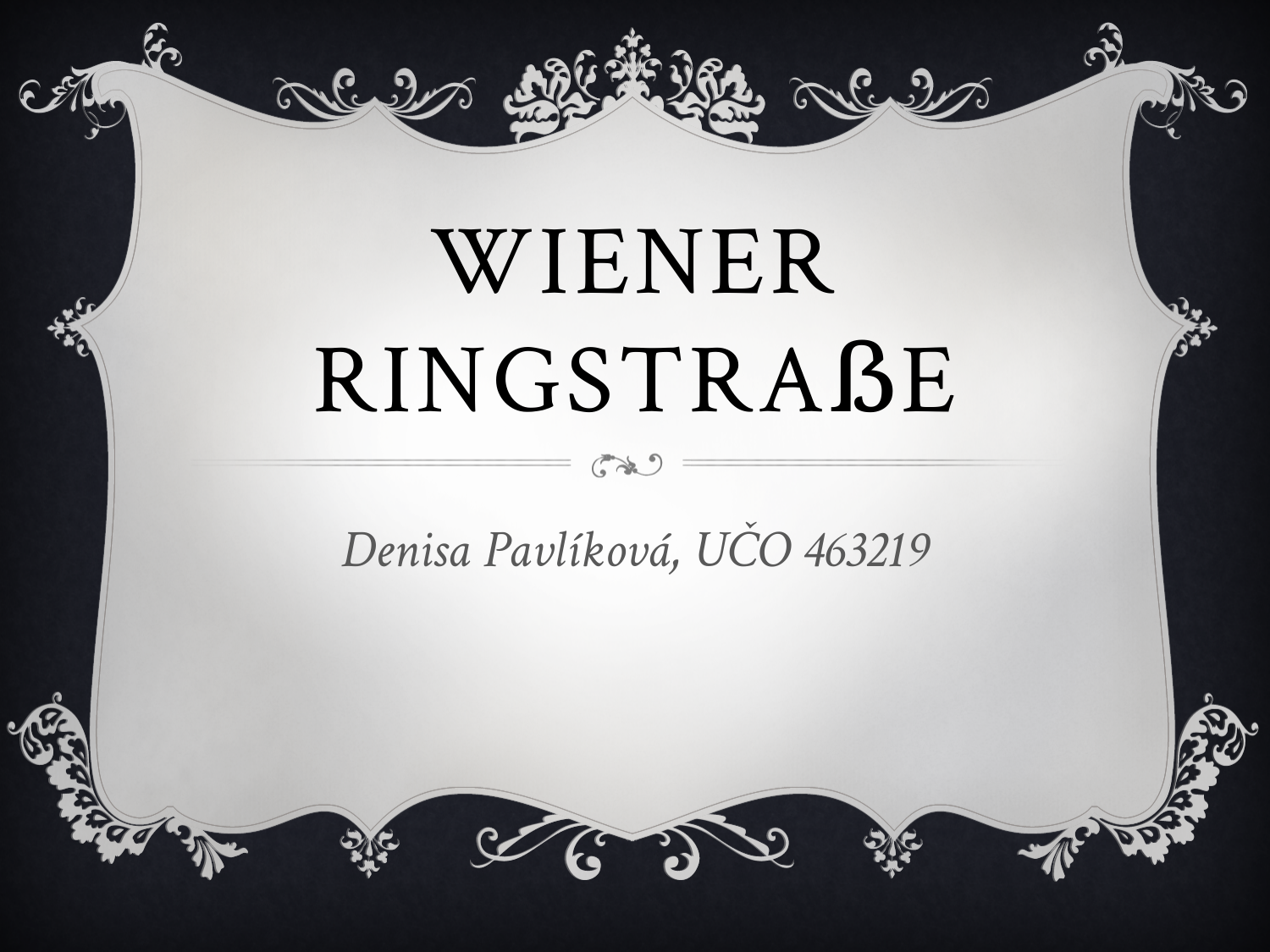

# WIENER RINGSTRAße
Denisa Pavlíková, UČO 463219